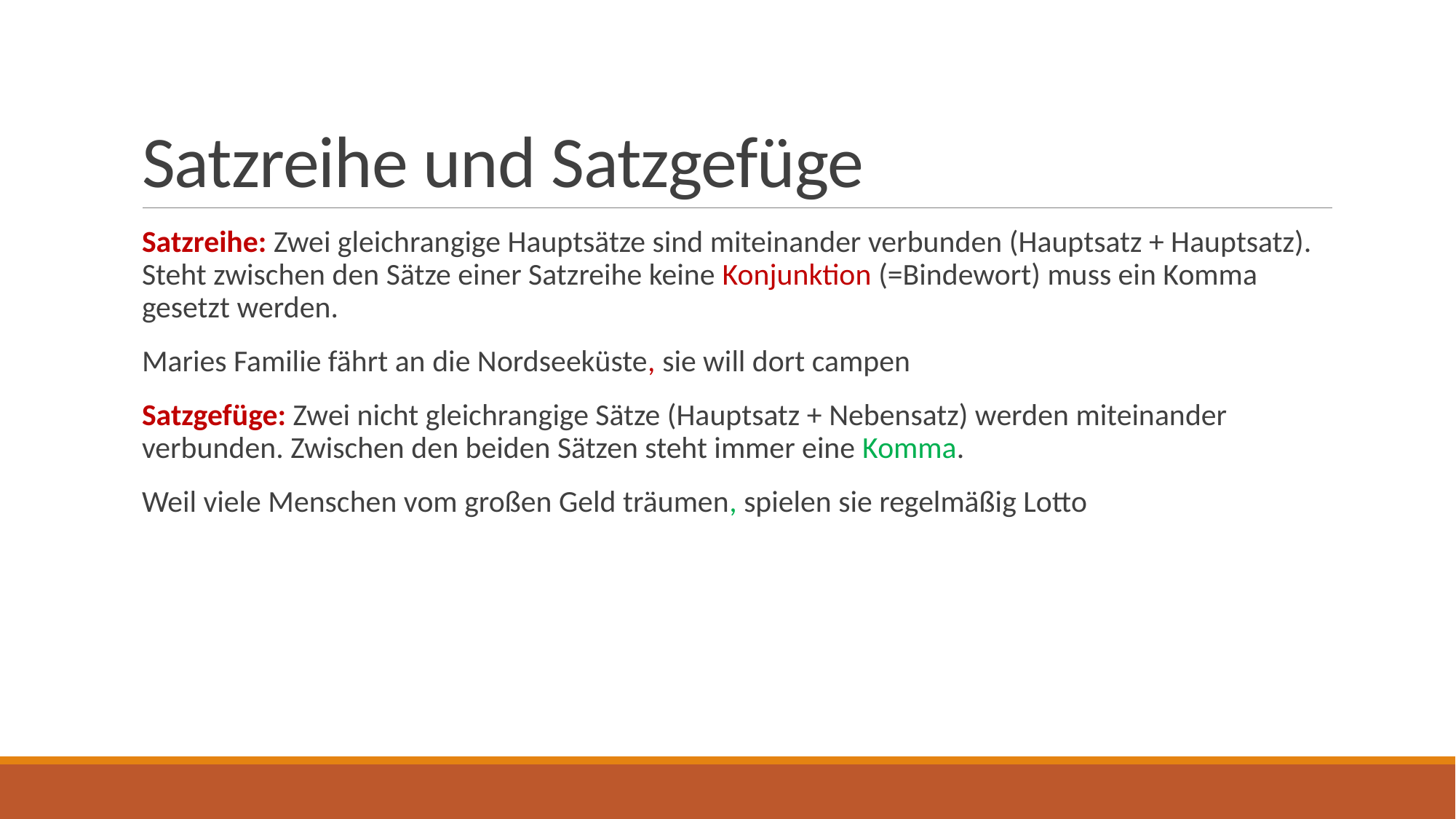

# Satzreihe und Satzgefüge
Satzreihe: Zwei gleichrangige Hauptsätze sind miteinander verbunden (Hauptsatz + Hauptsatz). Steht zwischen den Sätze einer Satzreihe keine Konjunktion (=Bindewort) muss ein Komma gesetzt werden.
Maries Familie fährt an die Nordseeküste, sie will dort campen
Satzgefüge: Zwei nicht gleichrangige Sätze (Hauptsatz + Nebensatz) werden miteinander verbunden. Zwischen den beiden Sätzen steht immer eine Komma.
Weil viele Menschen vom großen Geld träumen, spielen sie regelmäßig Lotto